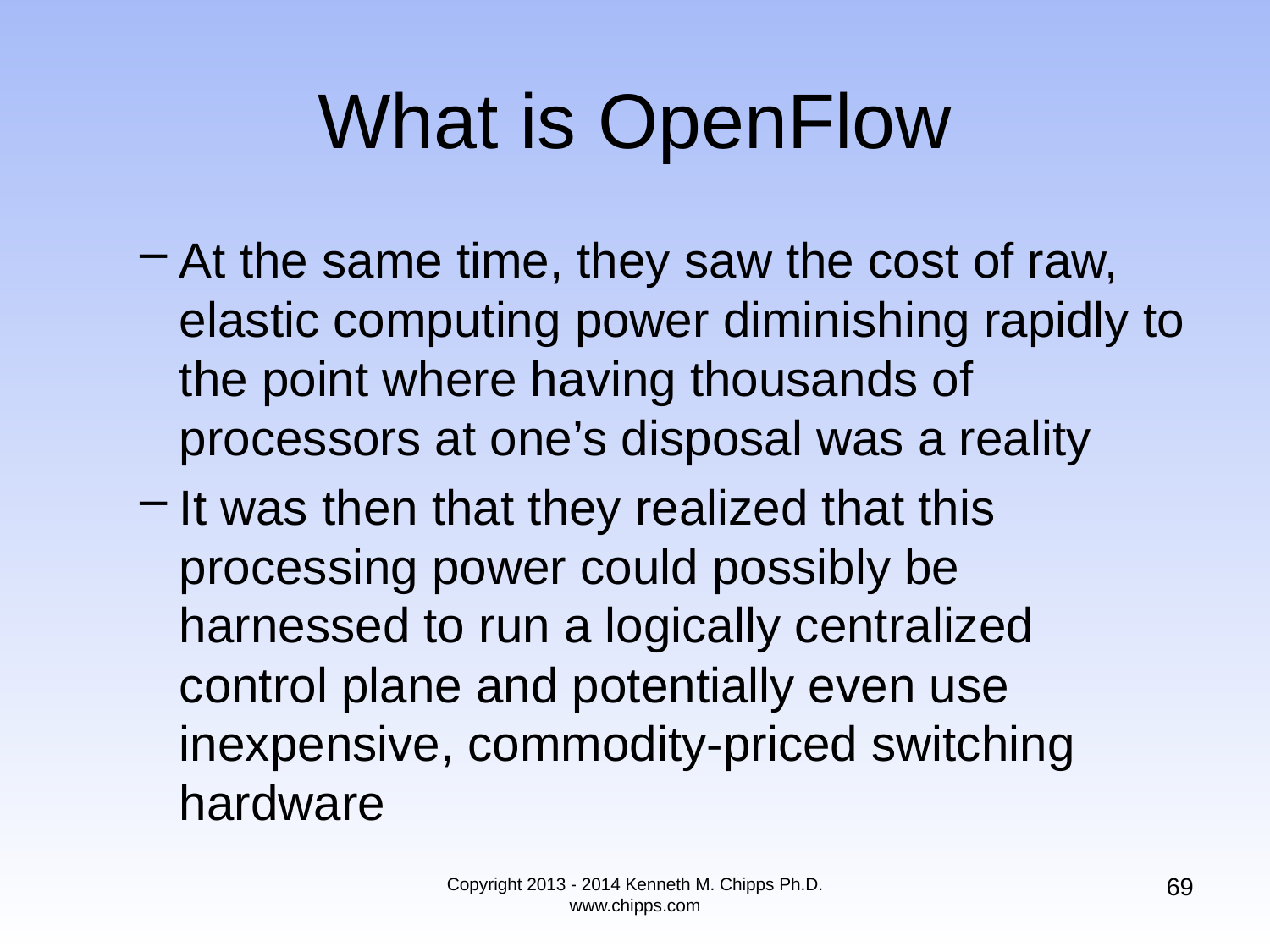

# What is OpenFlow
At the same time, they saw the cost of raw, elastic computing power diminishing rapidly to the point where having thousands of processors at one’s disposal was a reality
It was then that they realized that this processing power could possibly be harnessed to run a logically centralized control plane and potentially even use inexpensive, commodity-priced switching hardware
69
Copyright 2013 - 2014 Kenneth M. Chipps Ph.D. www.chipps.com